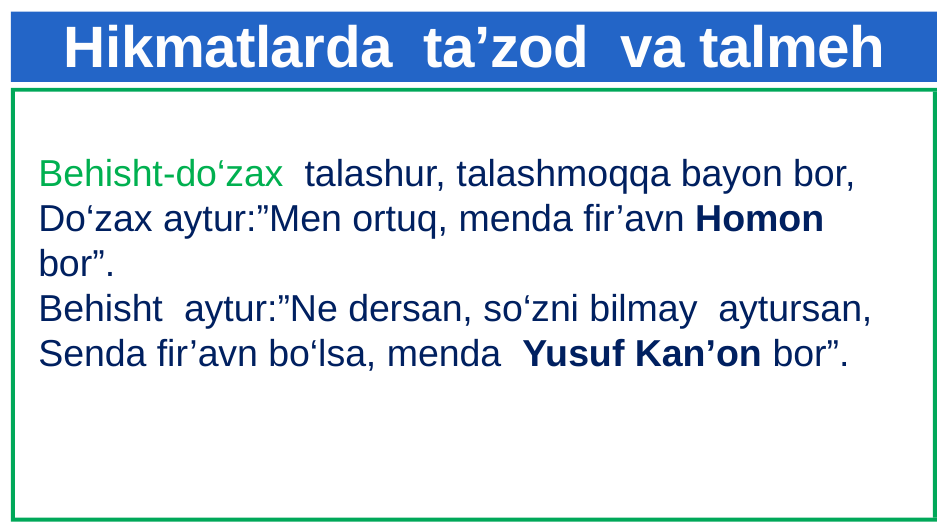

# Hikmatlarda  ta’zod  va talmeh
Behisht-do‘zax  talashur, talashmoqqa bayon bor,
Do‘zax aytur:”Men ortuq, menda fir’avn Homon bor”.
Behisht  aytur:”Ne dersan, so‘zni bilmay  aytursan,
Senda fir’avn bo‘lsa, menda  Yusuf Kan’on bor”.